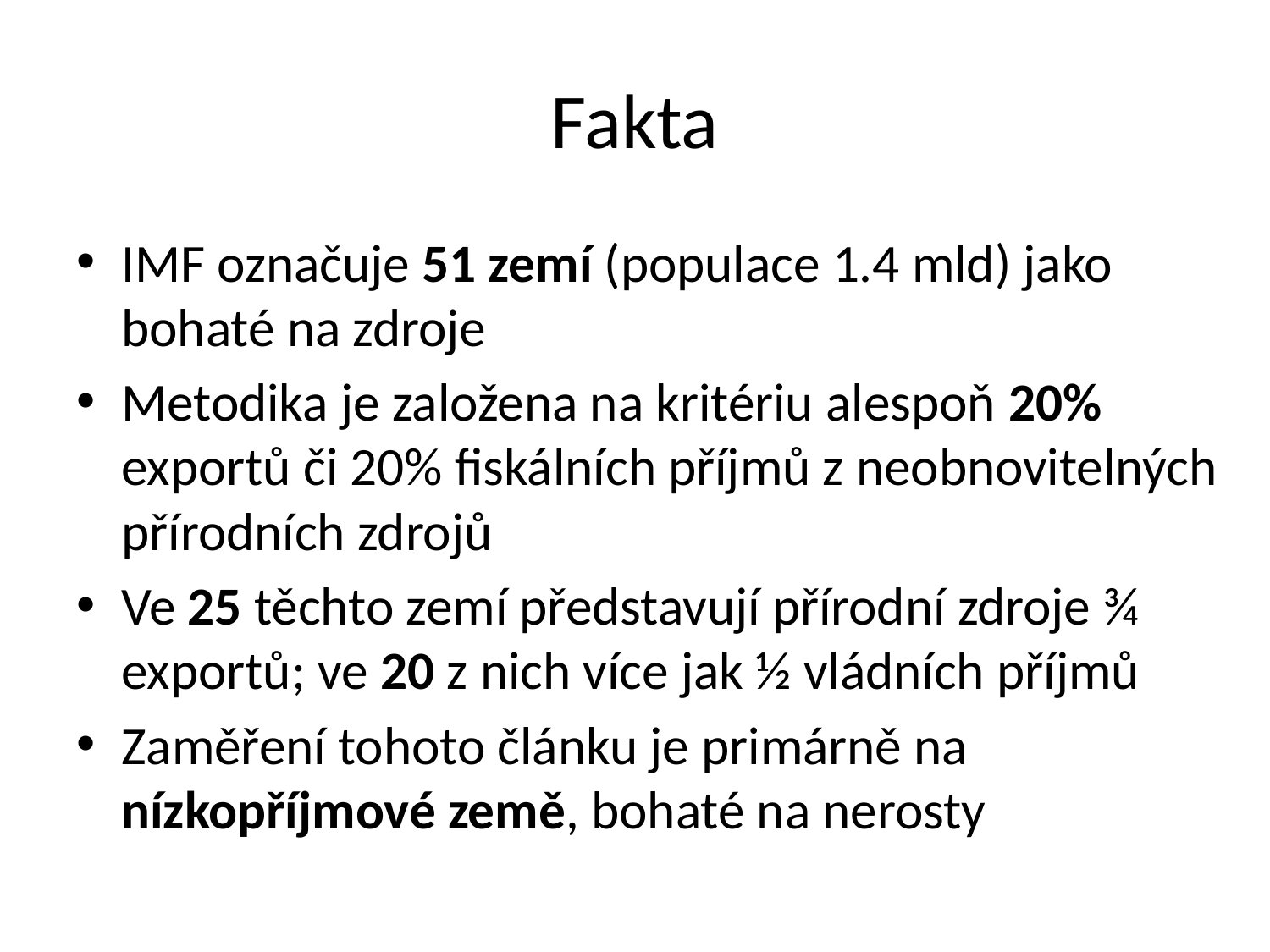

# Fakta
IMF označuje 51 zemí (populace 1.4 mld) jako bohaté na zdroje
Metodika je založena na kritériu alespoň 20% exportů či 20% fiskálních příjmů z neobnovitelných přírodních zdrojů
Ve 25 těchto zemí představují přírodní zdroje ¾ exportů; ve 20 z nich více jak ½ vládních příjmů
Zaměření tohoto článku je primárně na nízkopříjmové země, bohaté na nerosty